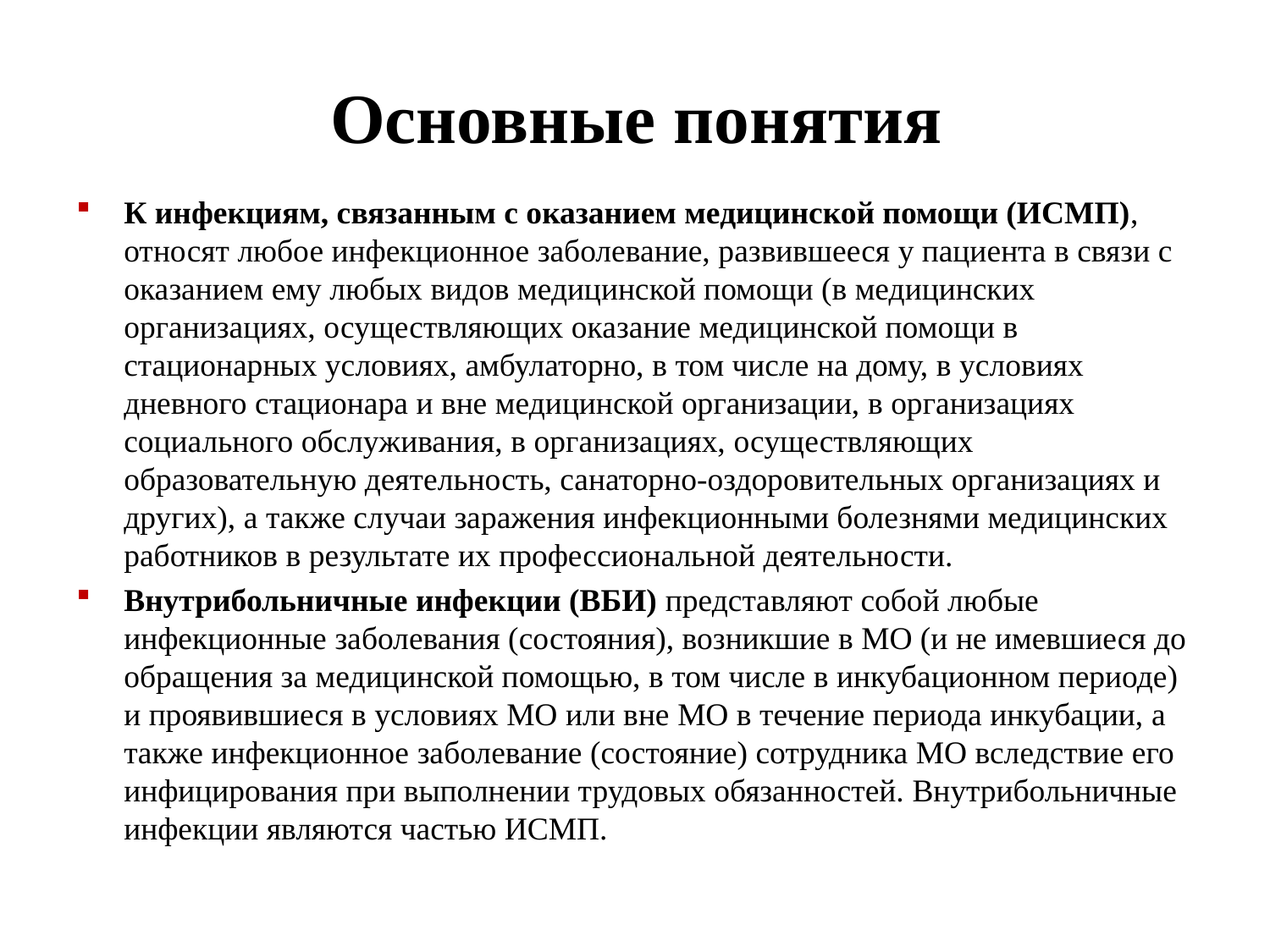

# Основные понятия
К инфекциям, связанным с оказанием медицинской помощи (ИСМП), относят любое инфекционное заболевание, развившееся у пациента в связи с оказанием ему любых видов медицинской помощи (в медицинских организациях, осуществляющих оказание медицинской помощи в стационарных условиях, амбулаторно, в том числе на дому, в условиях дневного стационара и вне медицинской организации, в организациях социального обслуживания, в организациях, осуществляющих образовательную деятельность, санаторно-оздоровительных организациях и других), а также случаи заражения инфекционными болезнями медицинских работников в результате их профессиональной деятельности.
Внутрибольничные инфекции (ВБИ) представляют собой любые инфекционные заболевания (состояния), возникшие в МО (и не имевшиеся до обращения за медицинской помощью, в том числе в инкубационном периоде) и проявившиеся в условиях МО или вне МО в течение периода инкубации, а также инфекционное заболевание (состояние) сотрудника МО вследствие его инфицирования при выполнении трудовых обязанностей. Внутрибольничные инфекции являются частью ИСМП.